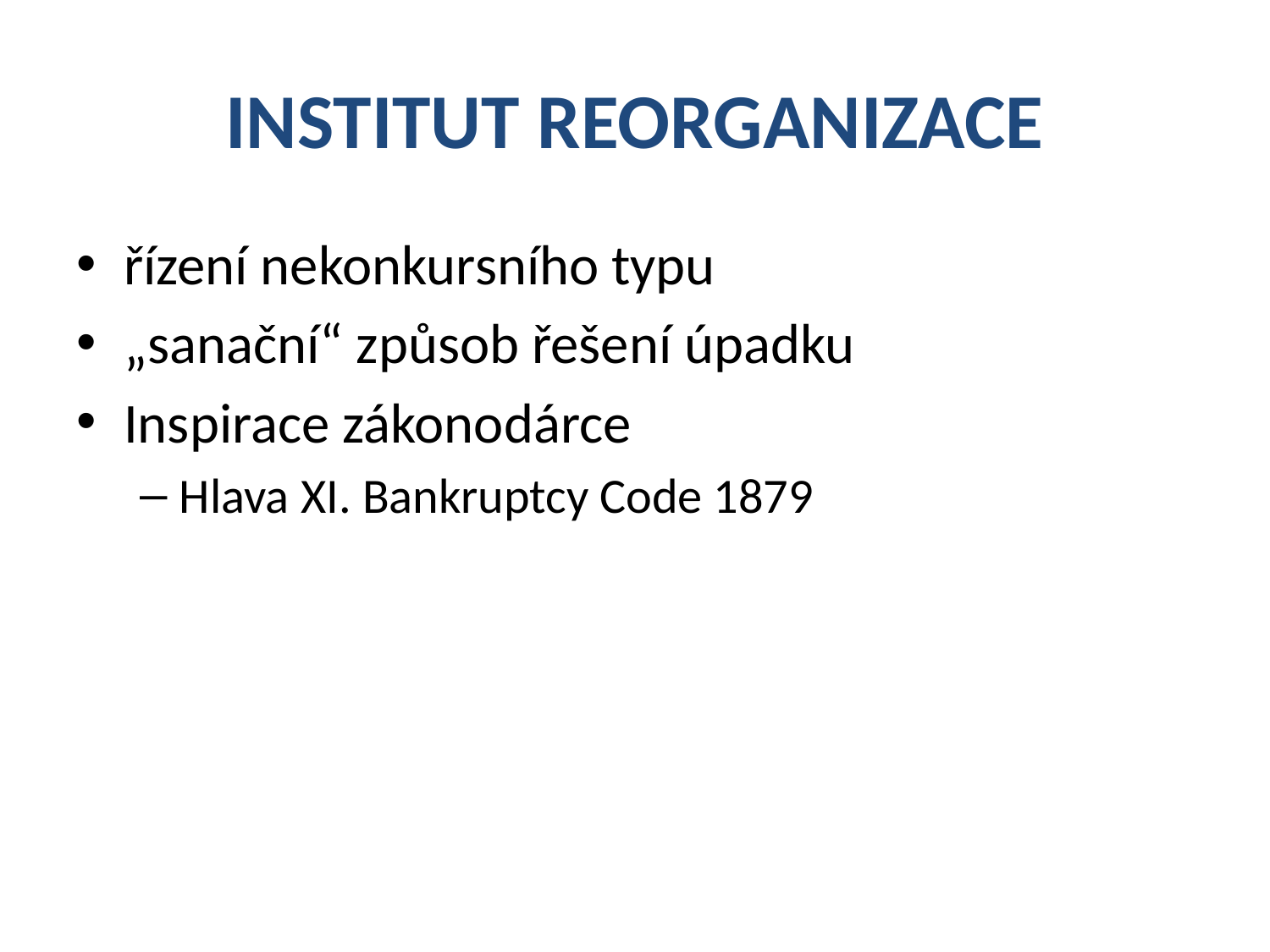

# INSTITUT REORGANIZACE
řízení nekonkursního typu
„sanační“ způsob řešení úpadku
Inspirace zákonodárce
Hlava XI. Bankruptcy Code 1879